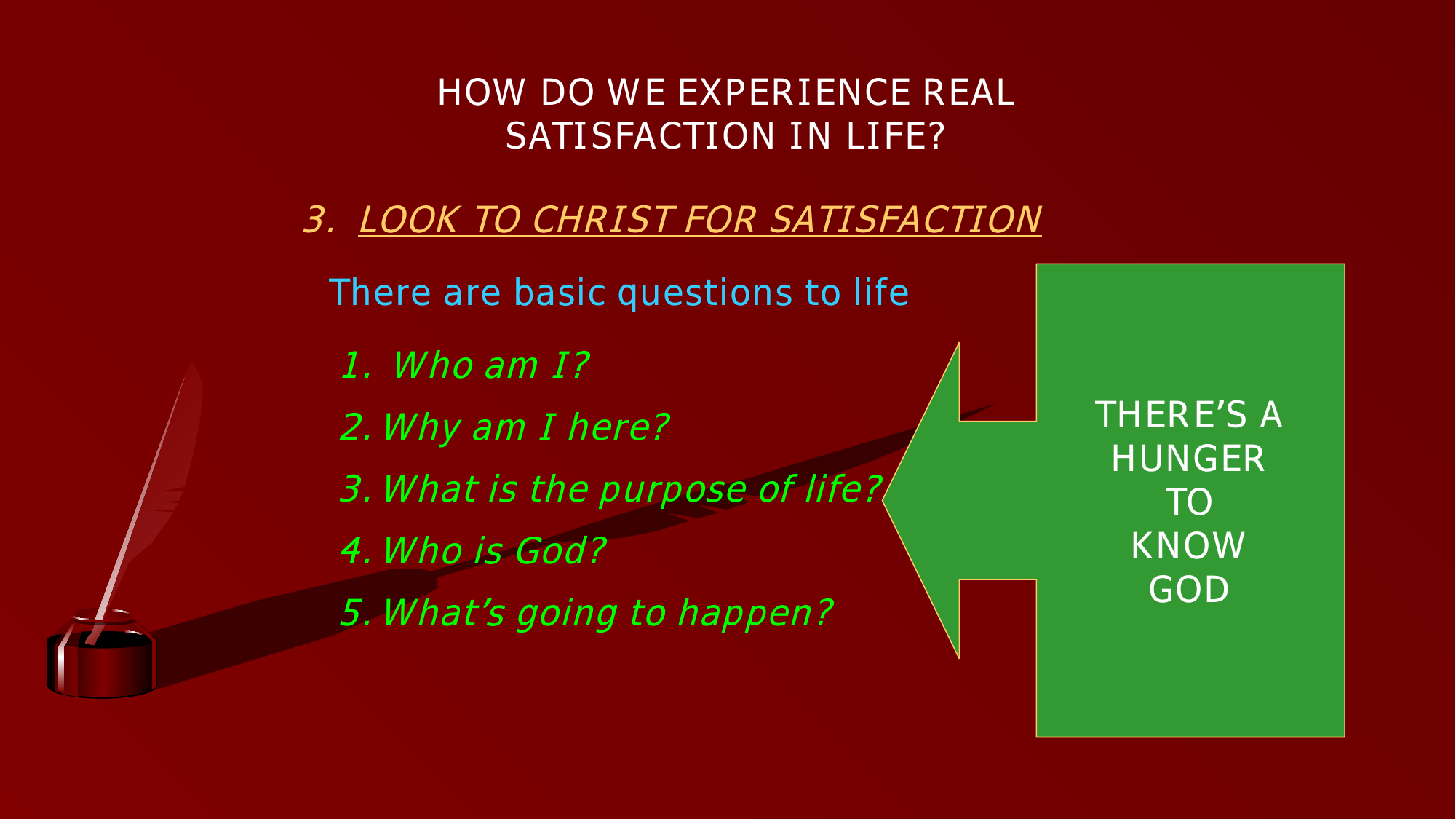

HOW DO WE EXPERIENCE REAL SATISFACTION IN LIFE?
3.  LOOK TO CHRIST FOR SATISFACTION
THERE’S A
HUNGER
TO
KNOW
GOD
There are basic questions to life

 Who am I?
Why am I here?
What is the purpose of life?
Who is God?
What’s going to happen?